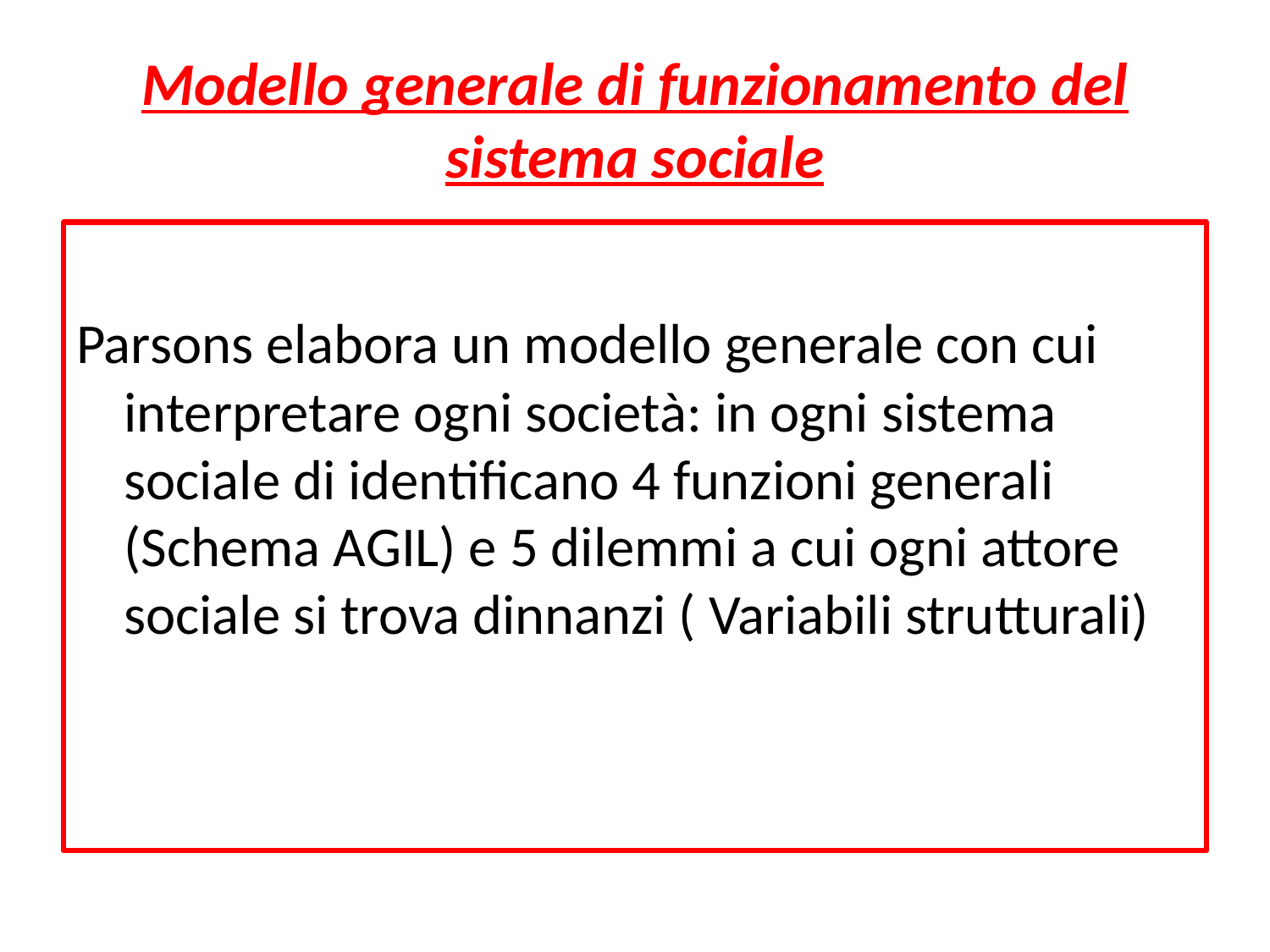

# Modello generale di funzionamento del sistema sociale

Parsons elabora un modello generale con cui interpretare ogni società: in ogni sistema sociale di identificano 4 funzioni generali (Schema AGIL) e 5 dilemmi a cui ogni attore sociale si trova dinnanzi ( Variabili strutturali)